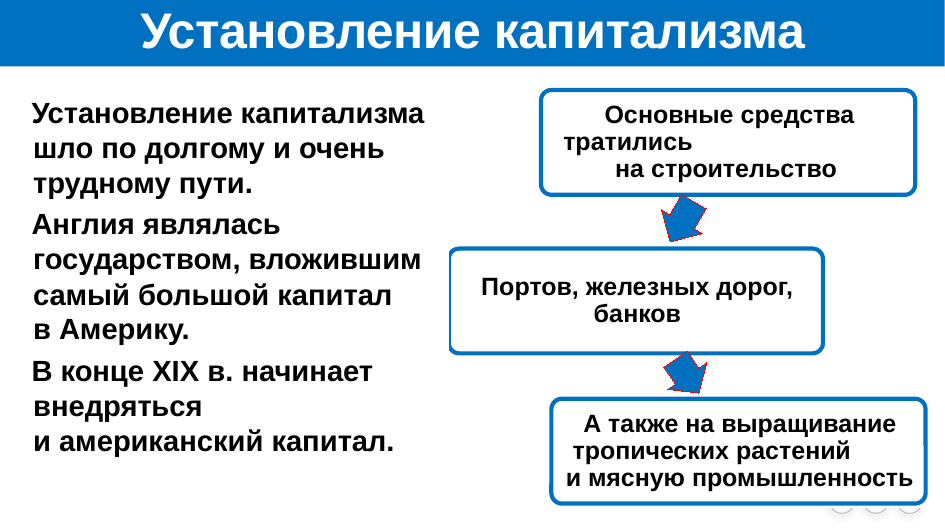

# Установление капитализма
Основные средства тратились                              на строительство

Портов, железных дорог, банков

А также на выращивание тропических растений         и мясную промышленность
  Установление капитализма шло по долгому и очень трудному пути.
  Англия являлась государством, вложившим самый большой капитал      в Америку.
  В конце XIX в. начинает внедряться                              и американский капитал.